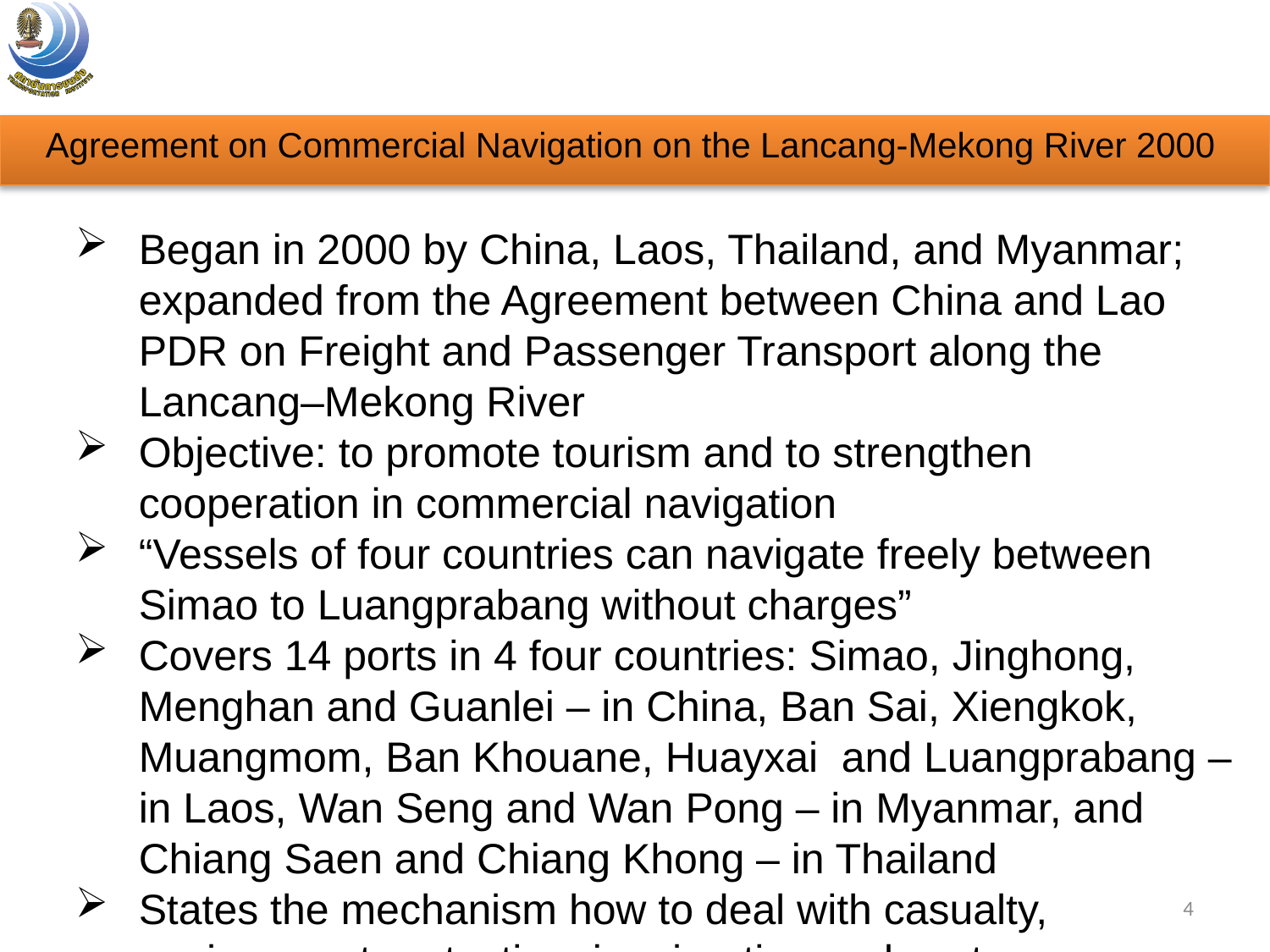

Agreement on Commercial Navigation on the Lancang-Mekong River 2000
Began in 2000 by China, Laos, Thailand, and Myanmar; expanded from the Agreement between China and Lao PDR on Freight and Passenger Transport along the Lancang–Mekong River
Objective: to promote tourism and to strengthen cooperation in commercial navigation
“Vessels of four countries can navigate freely between Simao to Luangprabang without charges”
Covers 14 ports in 4 four countries: Simao, Jinghong, Menghan and Guanlei – in China, Ban Sai, Xiengkok, Muangmom, Ban Khouane, Huayxai  and Luangprabang – in Laos, Wan Seng and Wan Pong – in Myanmar, and Chiang Saen and Chiang Khong – in Thailand
States the mechanism how to deal with casualty, environment protection, immigration and customs, crews, etc among four nations.
4